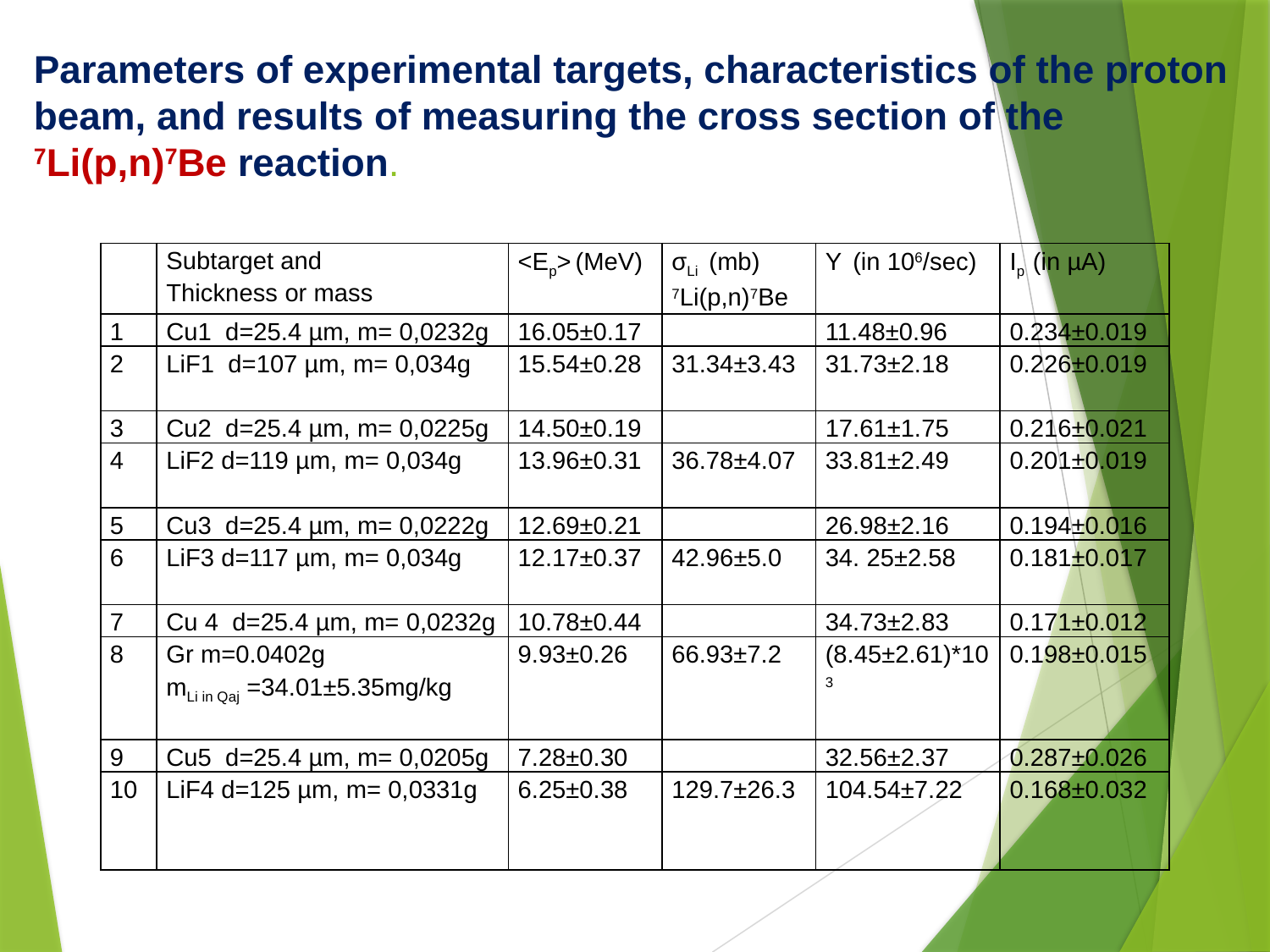

# Parameters of experimental targets, characteristics of the proton beam, and results of measuring the cross section of the 7Li(p,n)7Be reaction.
|  | Subtarget and Thickness or mass | <Ep> (MeV) | σLi (mb) 7Li(p,n)7Be | Y (in 106/sec) | Ip (in µA) |
| --- | --- | --- | --- | --- | --- |
| 1 | Cu1 d=25.4 µm, m= 0,0232g | 16.05±0.17 |  | 11.48±0.96 | 0.234±0.019 |
| 2 | LiF1 d=107 µm, m= 0,034g | 15.54±0.28 | 31.34±3.43 | 31.73±2.18 | 0.226±0.019 |
| 3 | Cu2 d=25.4 µm, m= 0,0225g | 14.50±0.19 |  | 17.61±1.75 | 0.216±0.021 |
| 4 | LiF2 d=119 µm, m= 0,034g | 13.96±0.31 | 36.78±4.07 | 33.81±2.49 | 0.201±0.019 |
| 5 | Cu3 d=25.4 µm, m= 0,0222g | 12.69±0.21 |  | 26.98±2.16 | 0.194±0.016 |
| 6 | LiF3 d=117 µm, m= 0,034g | 12.17±0.37 | 42.96±5.0 | 34. 25±2.58 | 0.181±0.017 |
| 7 | Cu 4 d=25.4 µm, m= 0,0232g | 10.78±0.44 |  | 34.73±2.83 | 0.171±0.012 |
| 8 | Gr m=0.0402g mLi in Qaj =34.01±5.35mg/kg | 9.93±0.26 | 66.93±7.2 | (8.45±2.61)\*103 | 0.198±0.015 |
| 9 | Cu5 d=25.4 µm, m= 0,0205g | 7.28±0.30 |  | 32.56±2.37 | 0.287±0.026 |
| 10 | LiF4 d=125 µm, m= 0,0331g | 6.25±0.38 | 129.7±26.3 | 104.54±7.22 | 0.168±0.032 |